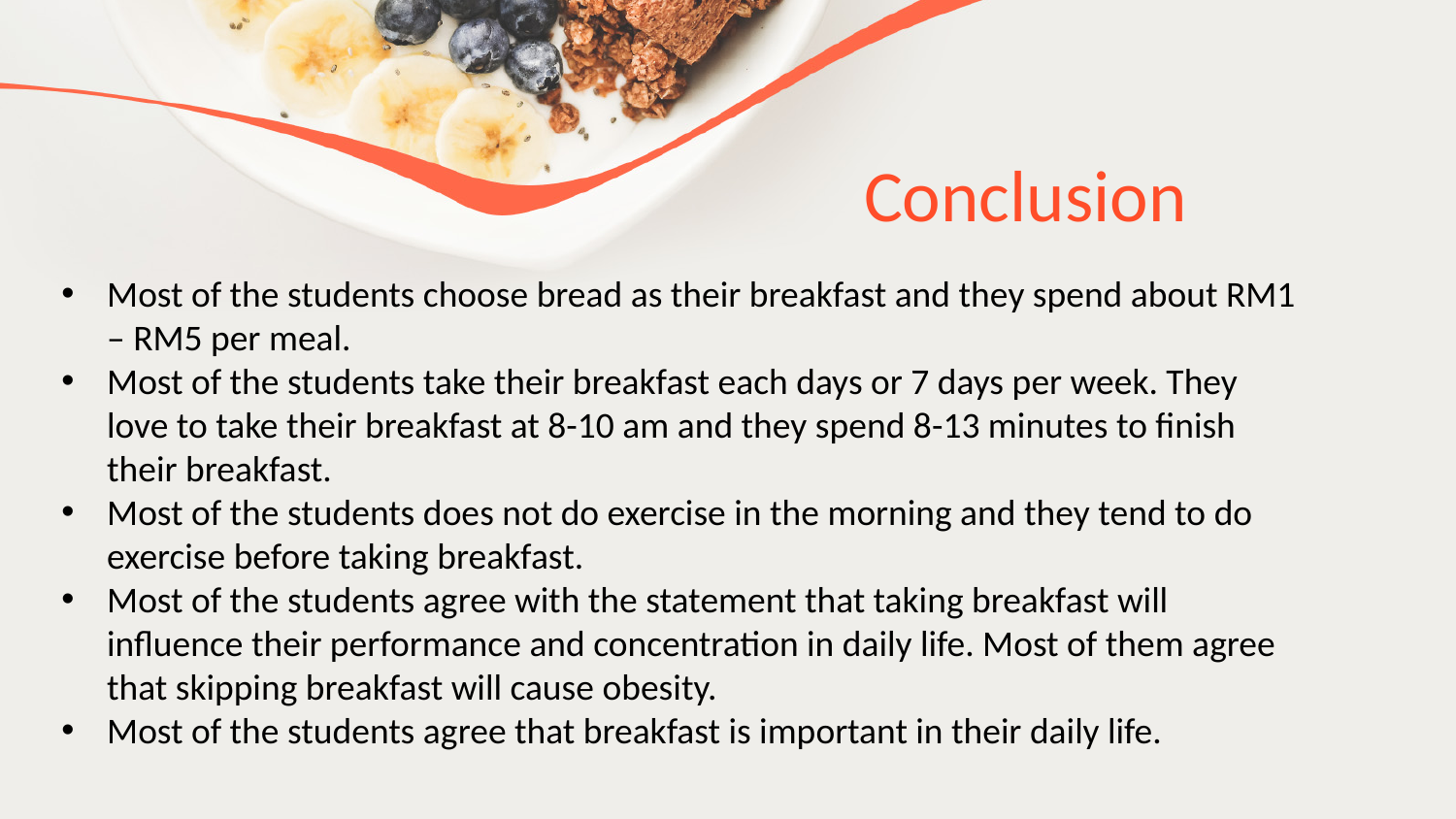

Conclusion
Most of the students choose bread as their breakfast and they spend about RM1 – RM5 per meal.
Most of the students take their breakfast each days or 7 days per week. They love to take their breakfast at 8-10 am and they spend 8-13 minutes to finish their breakfast.
Most of the students does not do exercise in the morning and they tend to do exercise before taking breakfast.
Most of the students agree with the statement that taking breakfast will influence their performance and concentration in daily life. Most of them agree that skipping breakfast will cause obesity.
Most of the students agree that breakfast is important in their daily life.